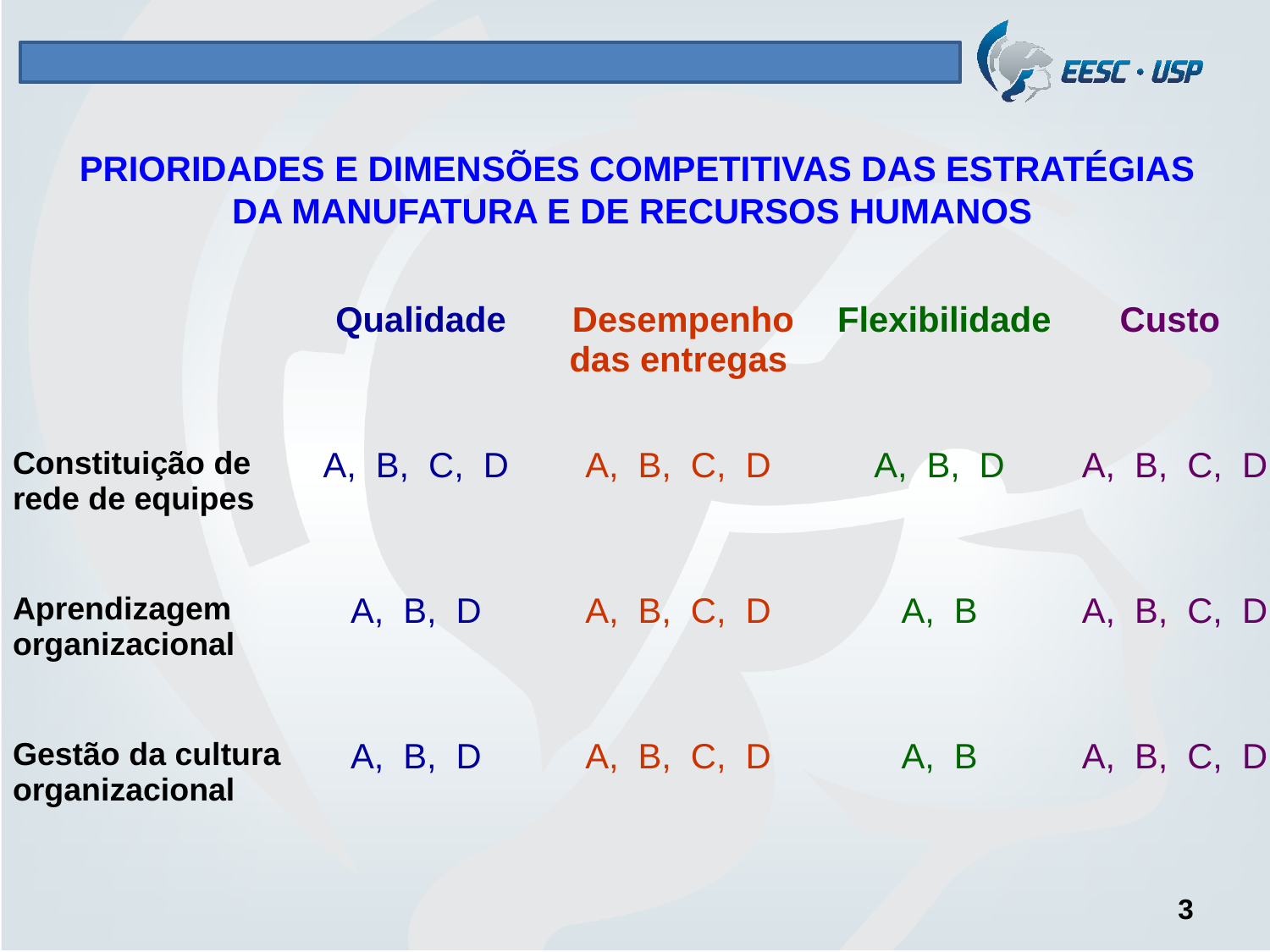

# PRIORIDADES E DIMENSÕES COMPETITIVAS DAS ESTRATÉGIAS DA MANUFATURA E DE RECURSOS HUMANOS
|  | Qualidade | Desempenho das entregas | Flexibilidade | Custo |
| --- | --- | --- | --- | --- |
| Constituição de rede de equipes | A, B, C, D | A, B, C, D | A, B, D | A, B, C, D |
| Aprendizagem organizacional | A, B, D | A, B, C, D | A, B | A, B, C, D |
| Gestão da cultura organizacional | A, B, D | A, B, C, D | A, B | A, B, C, D |
3